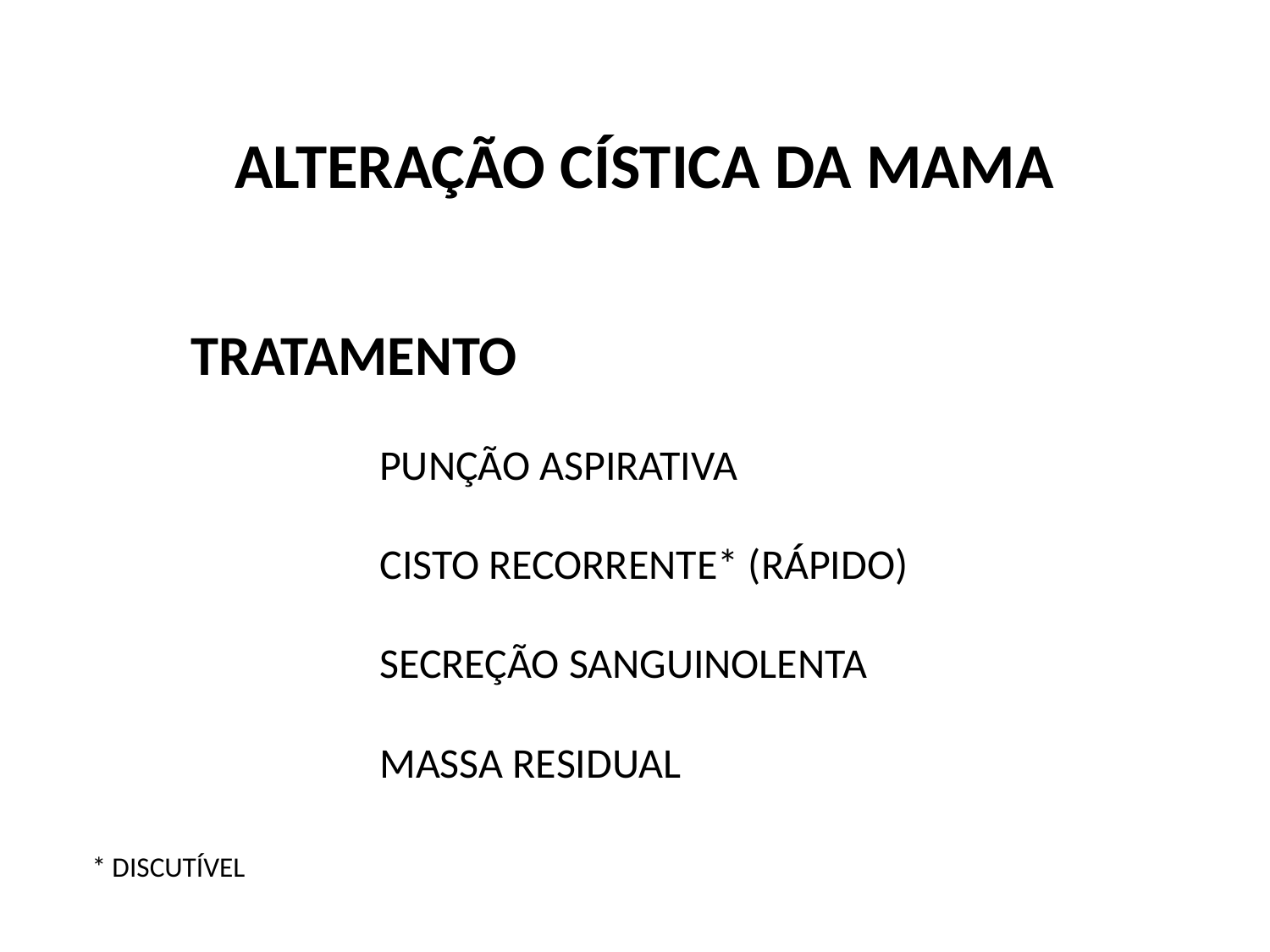

ALTERAÇÃO CÍSTICA DA MAMA
TRATAMENTO
PUNÇÃO ASPIRATIVA
CISTO RECORRENTE* (RÁPIDO)
SECREÇÃO SANGUINOLENTA
MASSA RESIDUAL
* DISCUTÍVEL